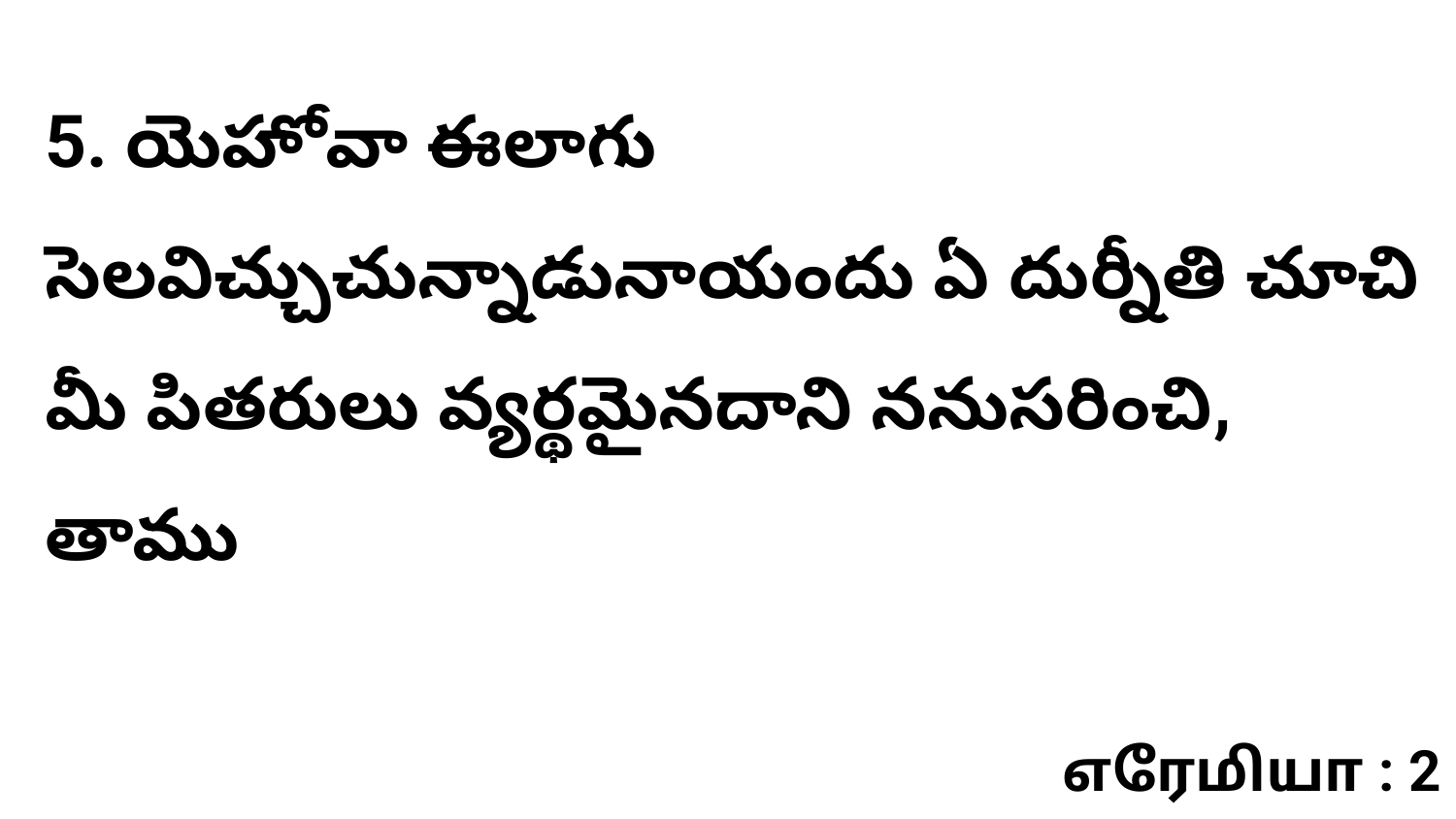

5. యెహోవా ఈలాగు సెలవిచ్చుచున్నాడునాయందు ఏ దుర్నీతి చూచి మీ పితరులు వ్యర్థమైనదాని ననుసరించి, తాము
எரேமியா : 2